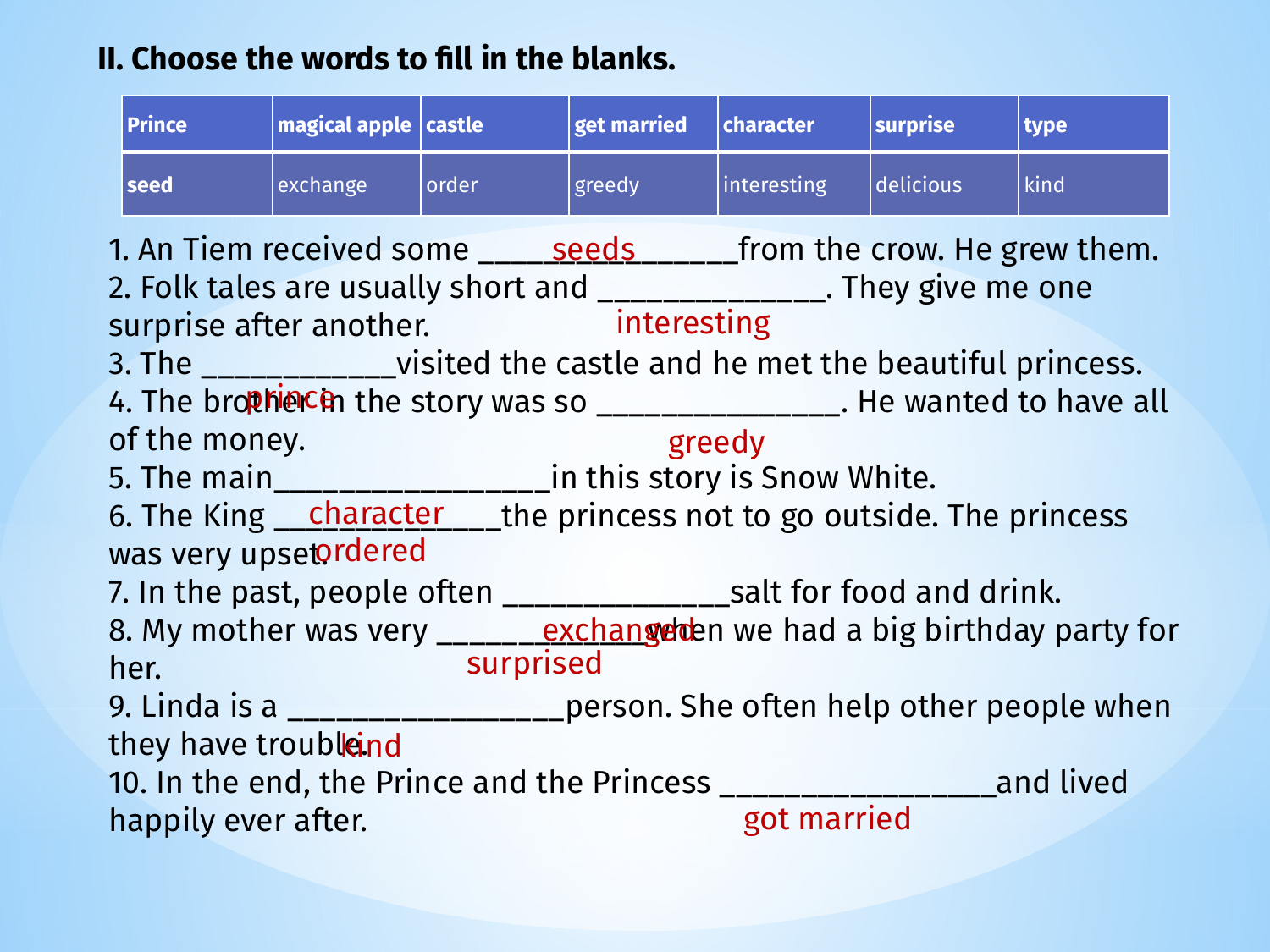

II. Choose the words to fill in the blanks.

| Prince | magical apple | castle | get married | character | surprise | type |
| --- | --- | --- | --- | --- | --- | --- |
| seed | exchange | order | greedy | interesting | delicious | kind |
1. An Tiem received some ________________from the crow. He grew them.
2. Folk tales are usually short and ______________. They give me one surprise after another.
3. The ____________visited the castle and he met the beautiful princess.
4. The brother in the story was so _______________. He wanted to have all of the money.
5. The main_________________in this story is Snow White.
6. The King ______________the princess not to go outside. The princess was very upset.
7. In the past, people often ______________salt for food and drink.
8. My mother was very _____________when we had a big birthday party for her.
9. Linda is a _________________person. She often help other people when they have trouble.
10. In the end, the Prince and the Princess _________________and lived happily ever after.

seeds
interesting
prince
greedy
character
ordered
exchanged
surprised
kind
got married